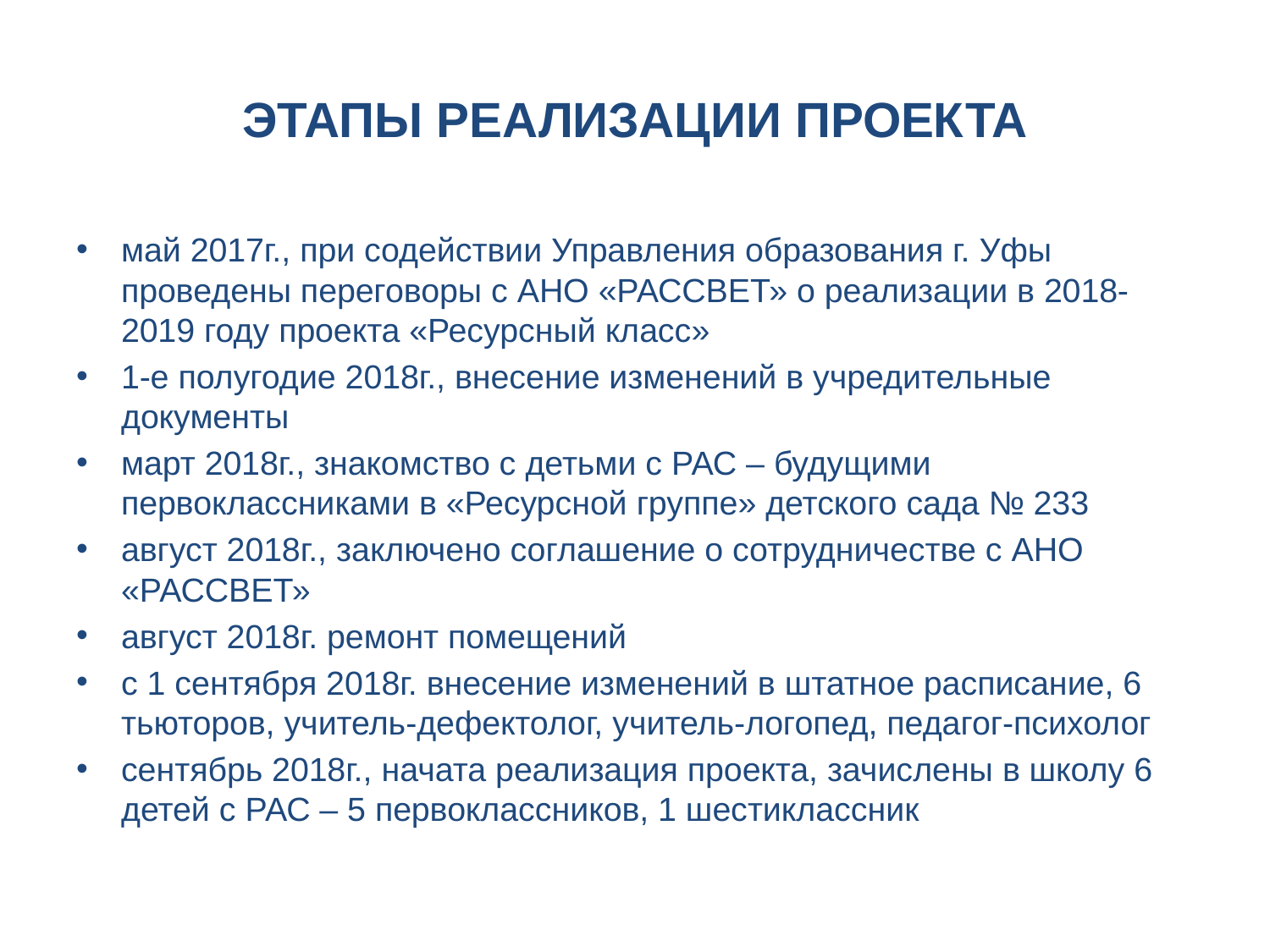

# ЭТАПЫ РЕАЛИЗАЦИИ ПРОЕКТА

май 2017г., при содействии Управления образования г. Уфы проведены переговоры с АНО «РАССВЕТ» о реализации в 2018-2019 году проекта «Ресурсный класс»
1-е полугодие 2018г., внесение изменений в учредительные документы
март 2018г., знакомство с детьми с РАС – будущими первоклассниками в «Ресурсной группе» детского сада № 233
август 2018г., заключено соглашение о сотрудничестве с АНО «РАССВЕТ»
август 2018г. ремонт помещений
с 1 сентября 2018г. внесение изменений в штатное расписание, 6 тьюторов, учитель-дефектолог, учитель-логопед, педагог-психолог
сентябрь 2018г., начата реализация проекта, зачислены в школу 6 детей с РАС – 5 первоклассников, 1 шестиклассник